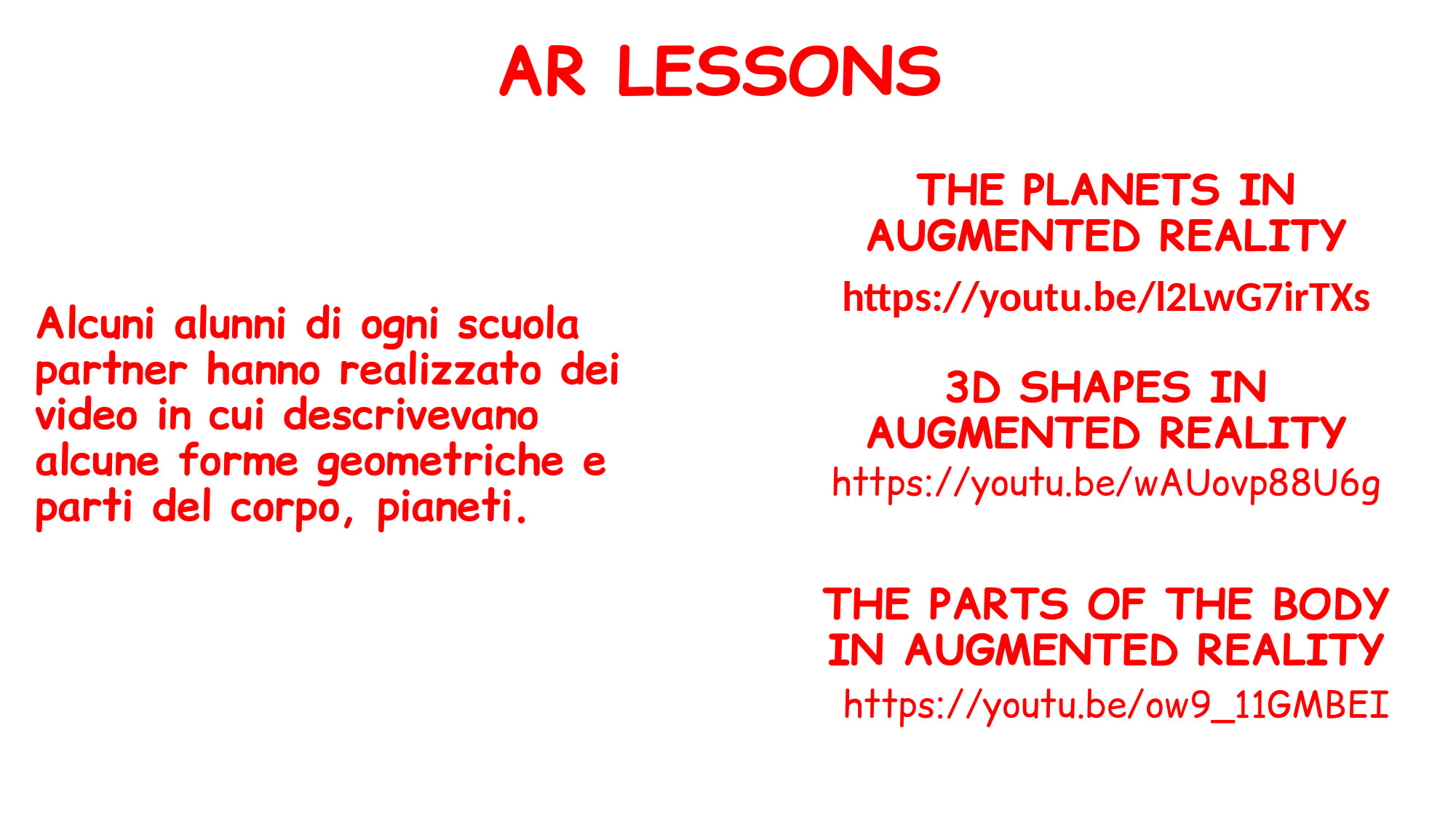

# AR LESSONS
THE PLANETS IN AUGMENTED REALITY
https://youtu.be/l2LwG7irTXs
Alcuni alunni di ogni scuola partner hanno realizzato dei video in cui descrivevano alcune forme geometriche e parti del corpo, pianeti.
3D SHAPES IN AUGMENTED REALITY
https://youtu.be/wAUovp88U6g
THE PARTS OF THE BODY IN AUGMENTED REALITY
https://youtu.be/ow9_11GMBEI